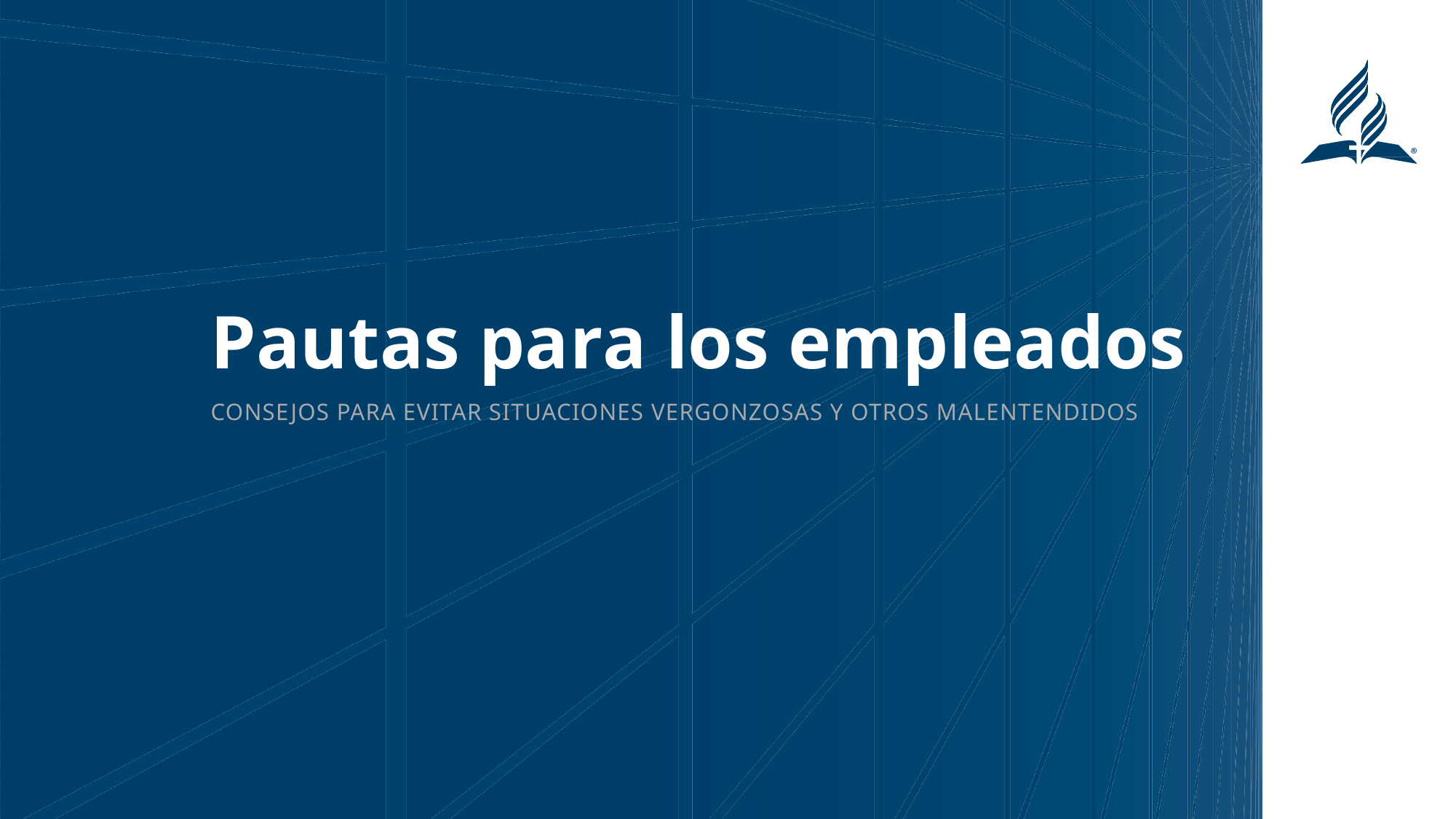

Pautas para los empleados
CONSEJOS PARA EVITAR SITUACIONES VERGONZOSAS Y OTROS MALENTENDIDOS